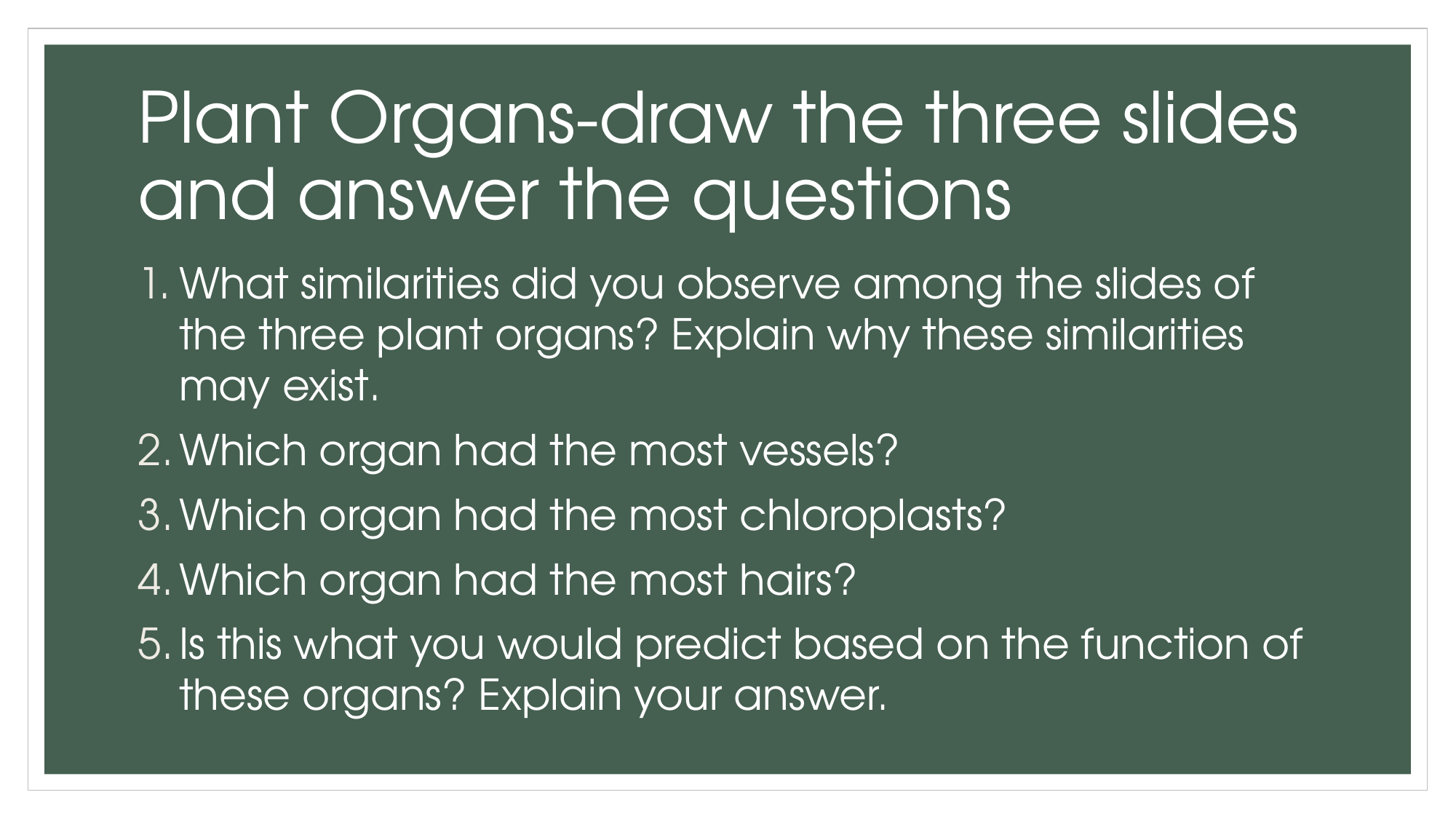

# Plant Organs-draw the three slides and answer the questions
What similarities did you observe among the slides of the three plant organs? Explain why these similarities may exist.
Which organ had the most vessels?
Which organ had the most chloroplasts?
Which organ had the most hairs?
Is this what you would predict based on the function of these organs? Explain your answer.